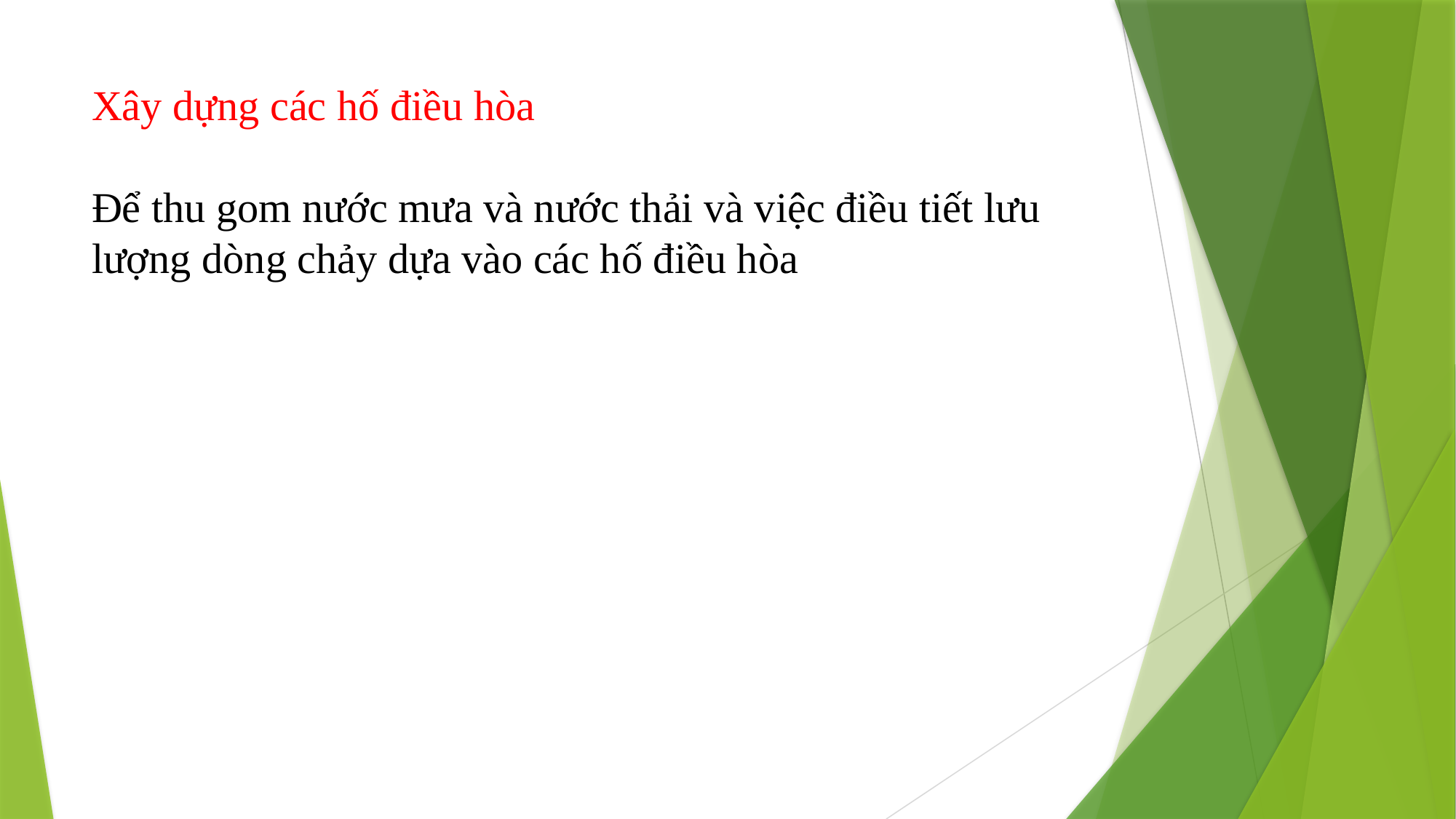

# Xây dựng các hố điều hòa Để thu gom nước mưa và nước thải và việc điều tiết lưu lượng dòng chảy dựa vào các hố điều hòa